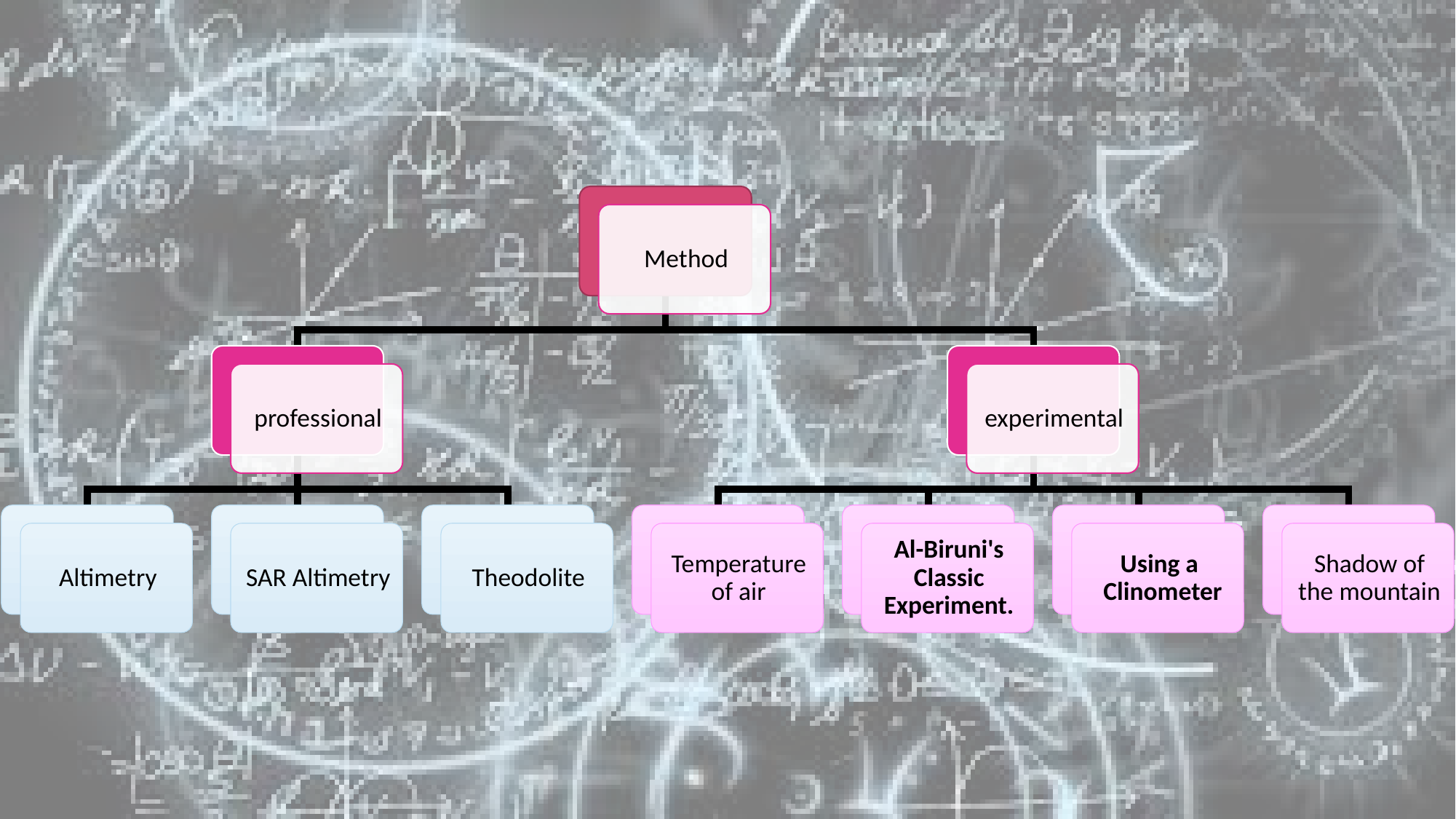

Method
professional
Altimetry
SAR Altimetry
Theodolite
experimental
Temperature of air
Al-Biruni's Classic Experiment.
Using a Clinometer
Shadow of the mountain